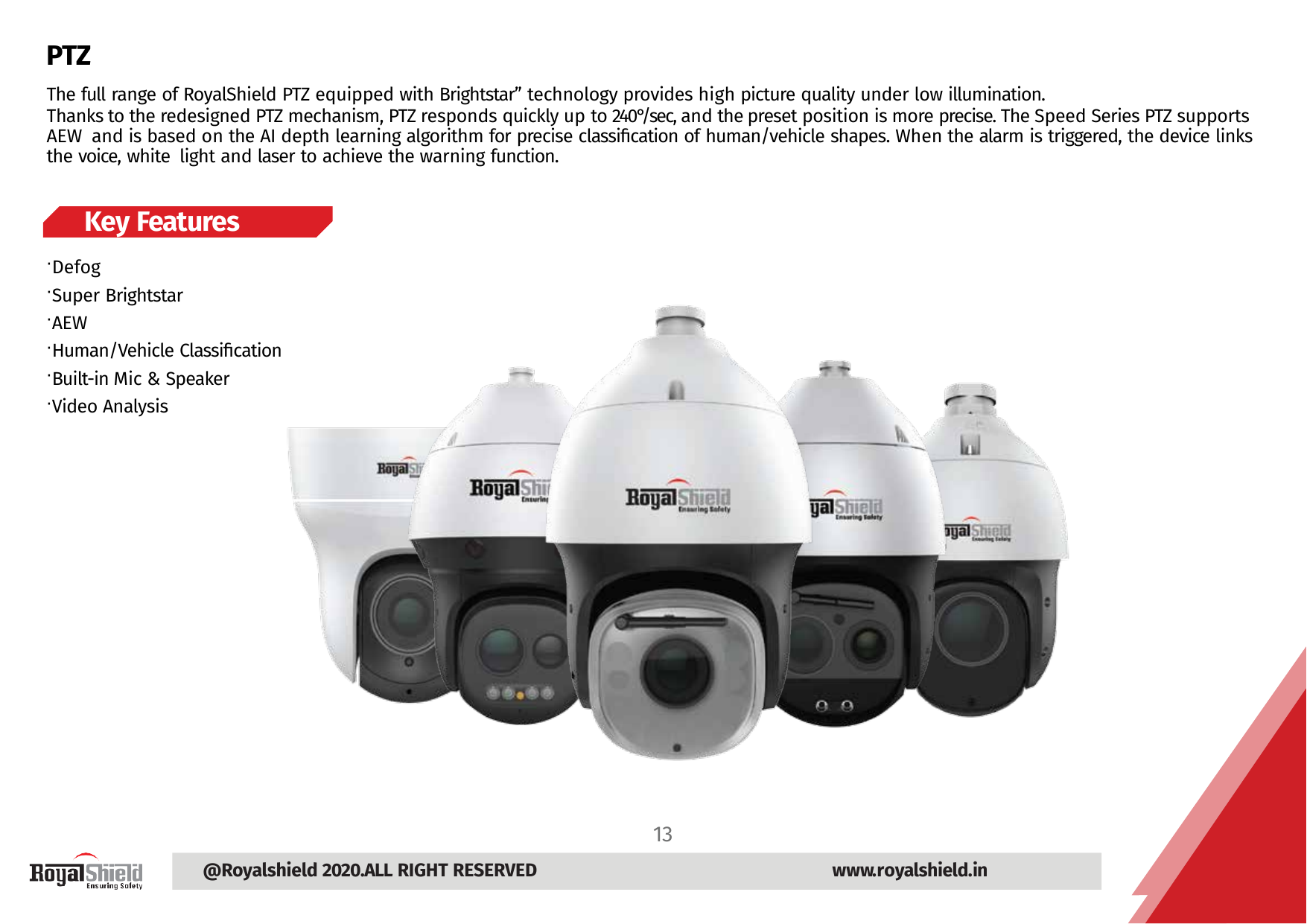

PTZ
The full range of RoyalShield PTZ equipped with Brightstar” technology provides high picture quality under low illumination.
Thanks to the redesigned PTZ mechanism, PTZ responds quickly up to 240°/sec, and the preset position is more precise. The Speed Series PTZ supports AEW  and is based on the AI depth learning algorithm for precise classification of human/vehicle shapes. When the alarm is triggered, the device links the voice, white  light and laser to achieve the warning function.

Key Features
Defog
Super Brightstar
AEW
Human/Vehicle Classification
Built-in Mic & Speaker
Video Analysis

13

@Royalshield 2020.ALL RIGHT RESERVED
www.royalshield.in